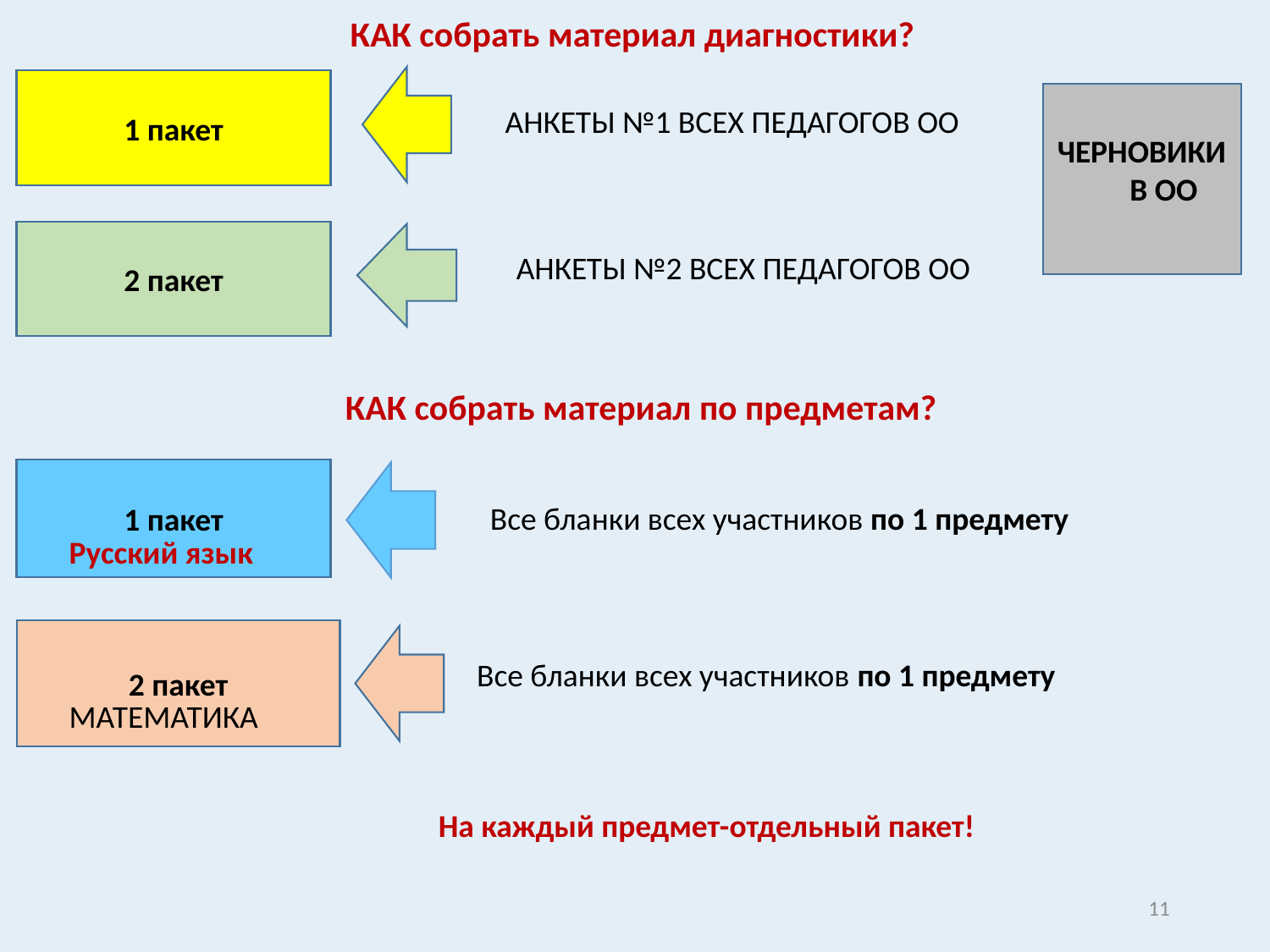

КАК собрать материал диагностики?

1 пакет

 АНКЕТЫ №1 ВСЕХ ПЕДАГОГОВ ОО
ЧЕРНОВИКИ
В ОО
2 пакет

      АНКЕТЫ №2 ВСЕХ ПЕДАГОГОВ ОО
КАК собрать материал по предметам?
1 пакет

Все бланки всех участников по 1 предмету
Русский язык
2 пакет

Все бланки всех участников по 1 предмету
МАТЕМАТИКА
На каждый предмет-отдельный пакет!
11